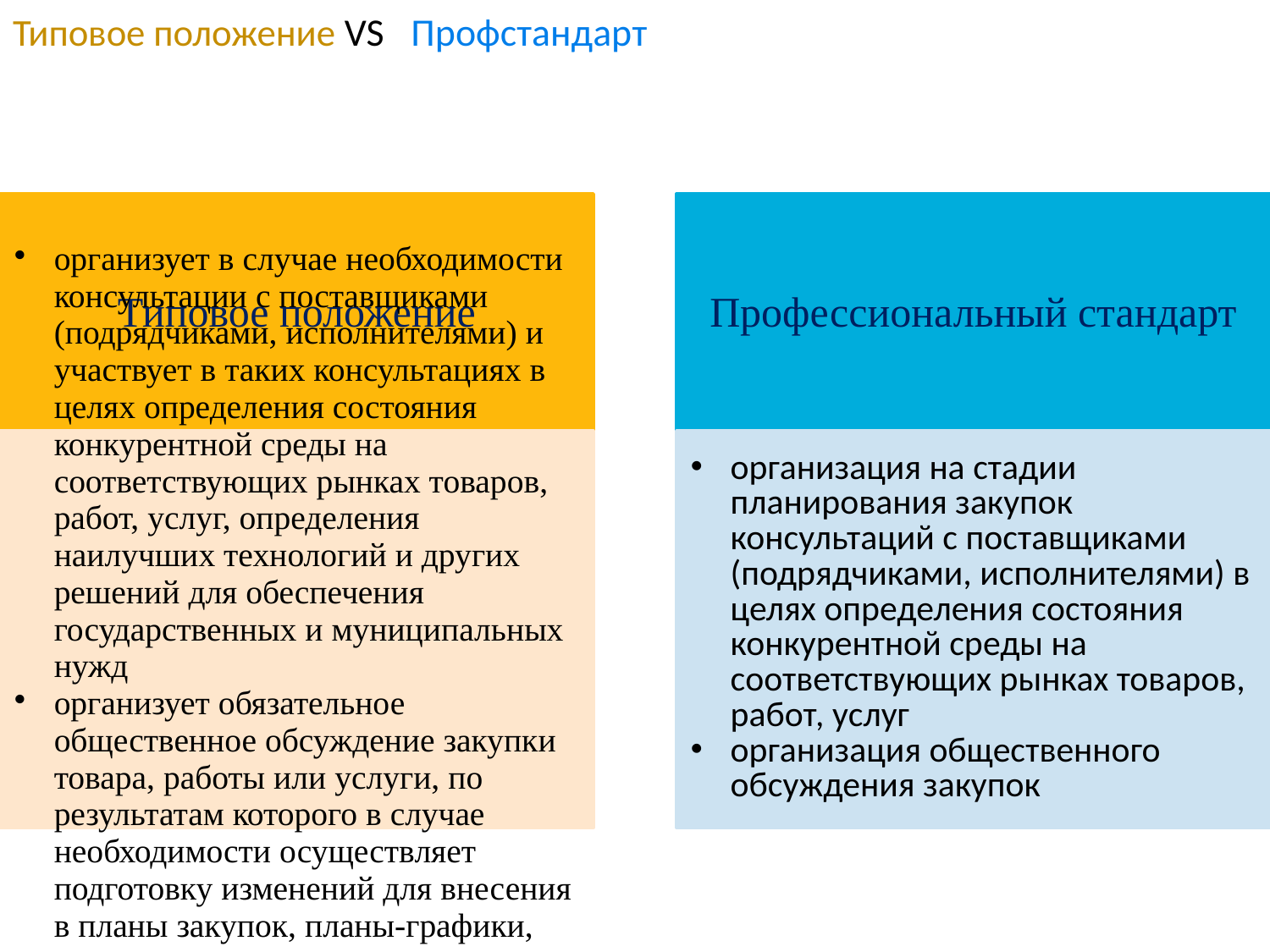

# Типовое положение VS   Профстандарт
Типовое положение
организация на стадии планирования закупок консультаций с поставщиками (подрядчиками, исполнителями) в целях определения состояния конкурентной среды на соответствующих рынках товаров, работ, услуг
Профессиональный стандарт
организация общественного обсуждения закупок